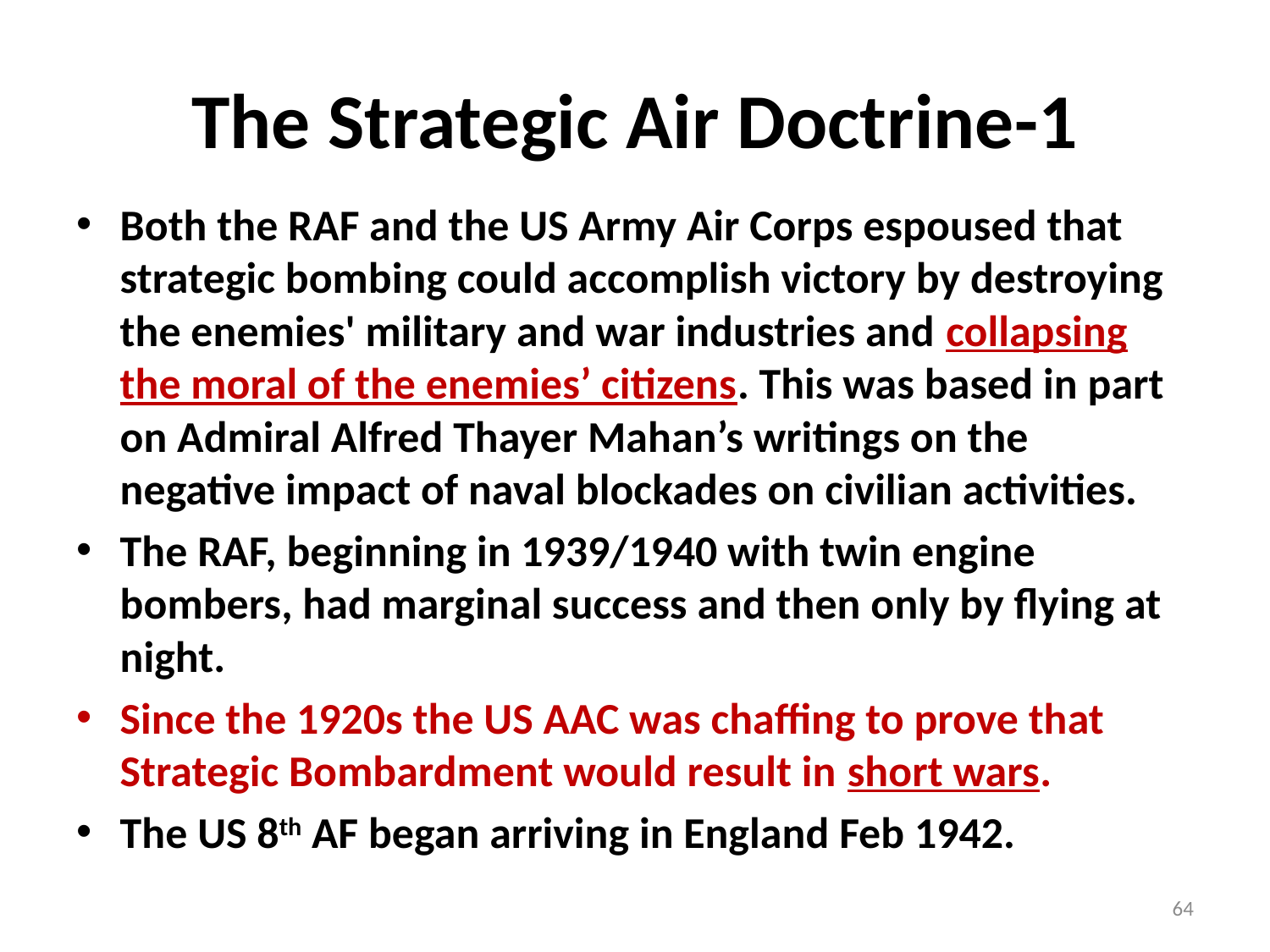

# The Strategic Air Doctrine-1
Both the RAF and the US Army Air Corps espoused that strategic bombing could accomplish victory by destroying the enemies' military and war industries and collapsing the moral of the enemies’ citizens. This was based in part on Admiral Alfred Thayer Mahan’s writings on the negative impact of naval blockades on civilian activities.
The RAF, beginning in 1939/1940 with twin engine bombers, had marginal success and then only by flying at night.
Since the 1920s the US AAC was chaffing to prove that Strategic Bombardment would result in short wars.
The US 8th AF began arriving in England Feb 1942.
64